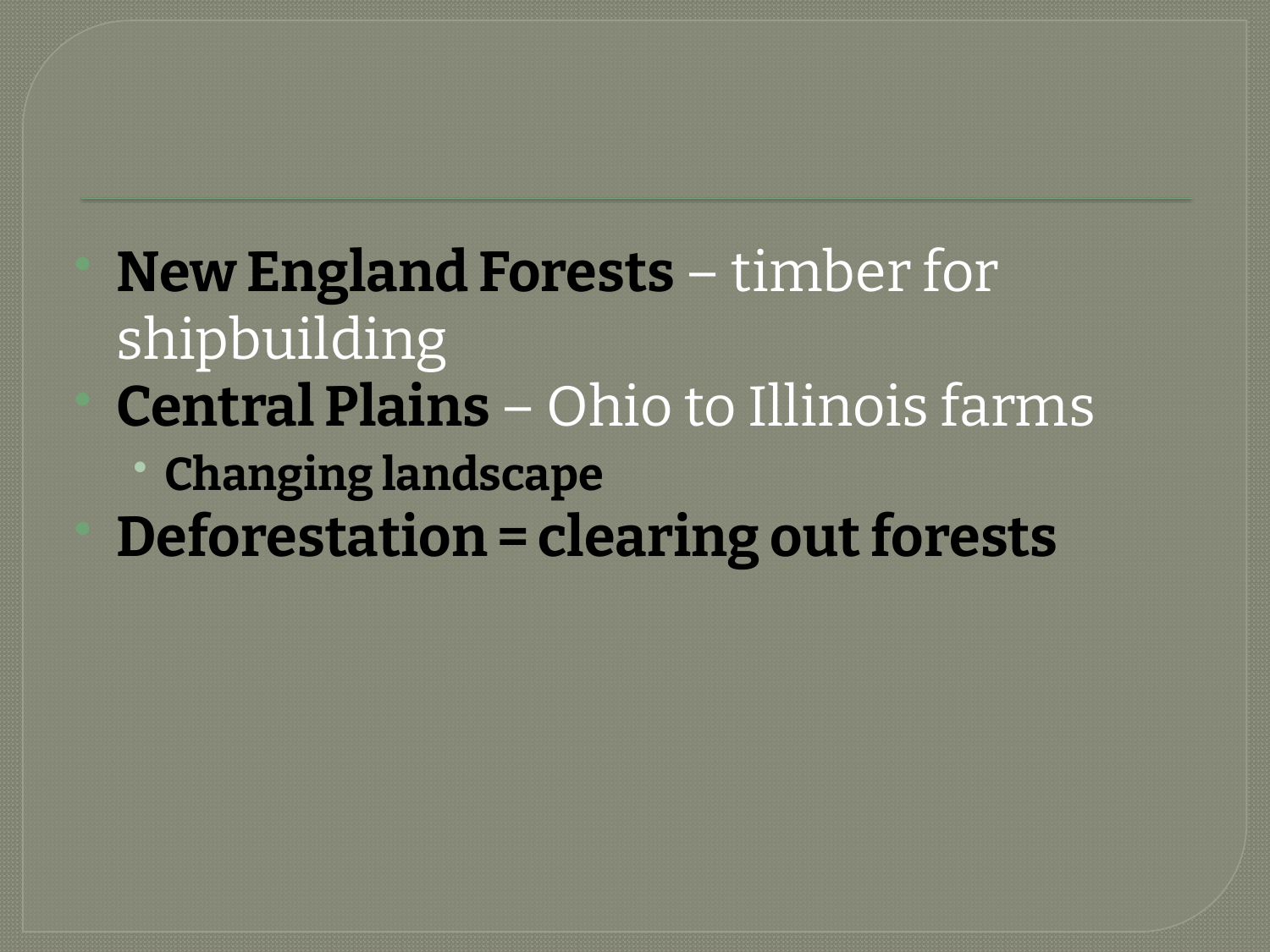

#
New England Forests – timber for shipbuilding
Central Plains – Ohio to Illinois farms
Changing landscape
Deforestation = clearing out forests